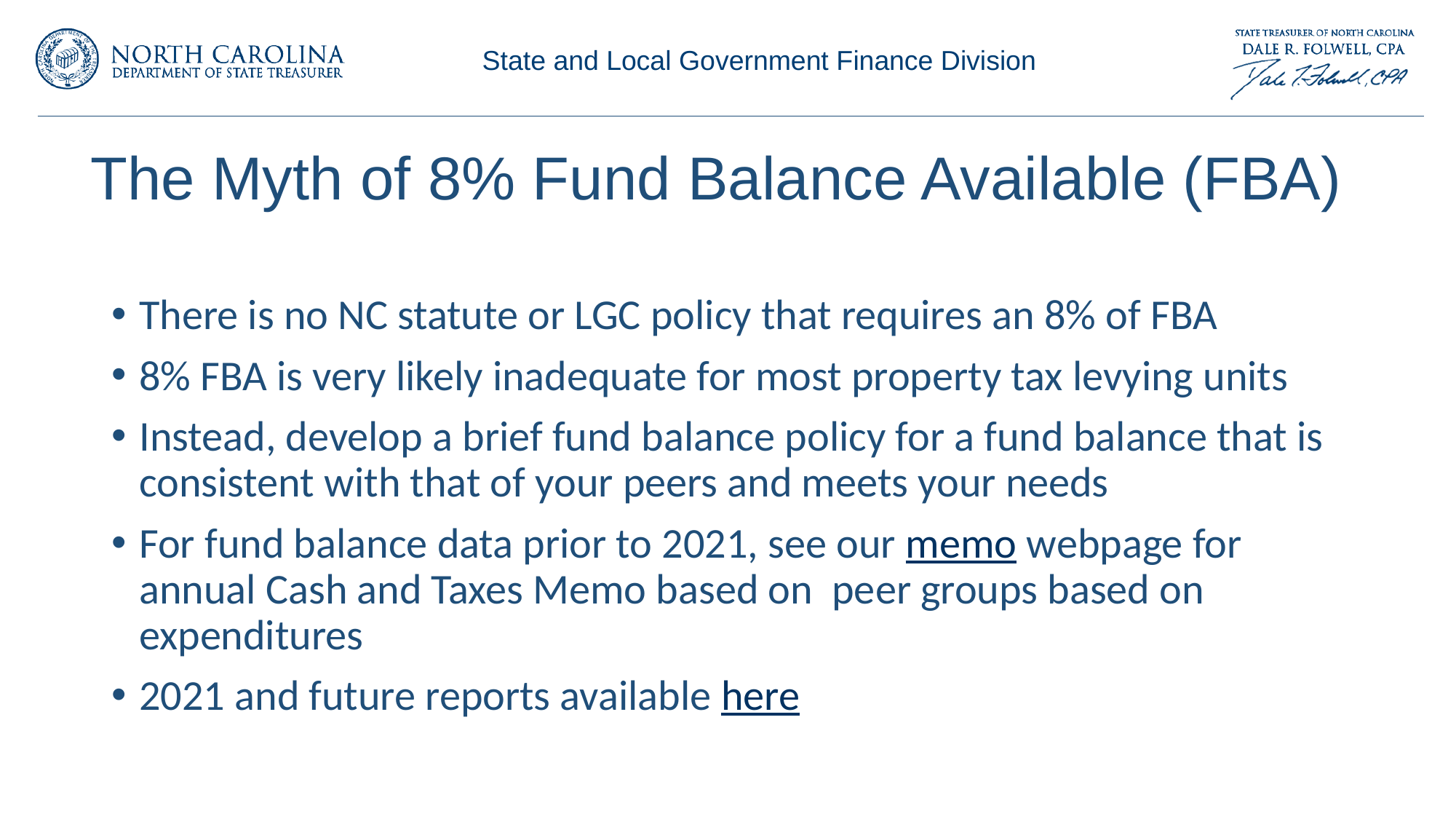

# The Myth of 8% Fund Balance Available (FBA)
There is no NC statute or LGC policy that requires an 8% of FBA
8% FBA is very likely inadequate for most property tax levying units
Instead, develop a brief fund balance policy for a fund balance that is consistent with that of your peers and meets your needs
For fund balance data prior to 2021, see our memo webpage for annual Cash and Taxes Memo based on  peer groups based on expenditures
2021 and future reports available here